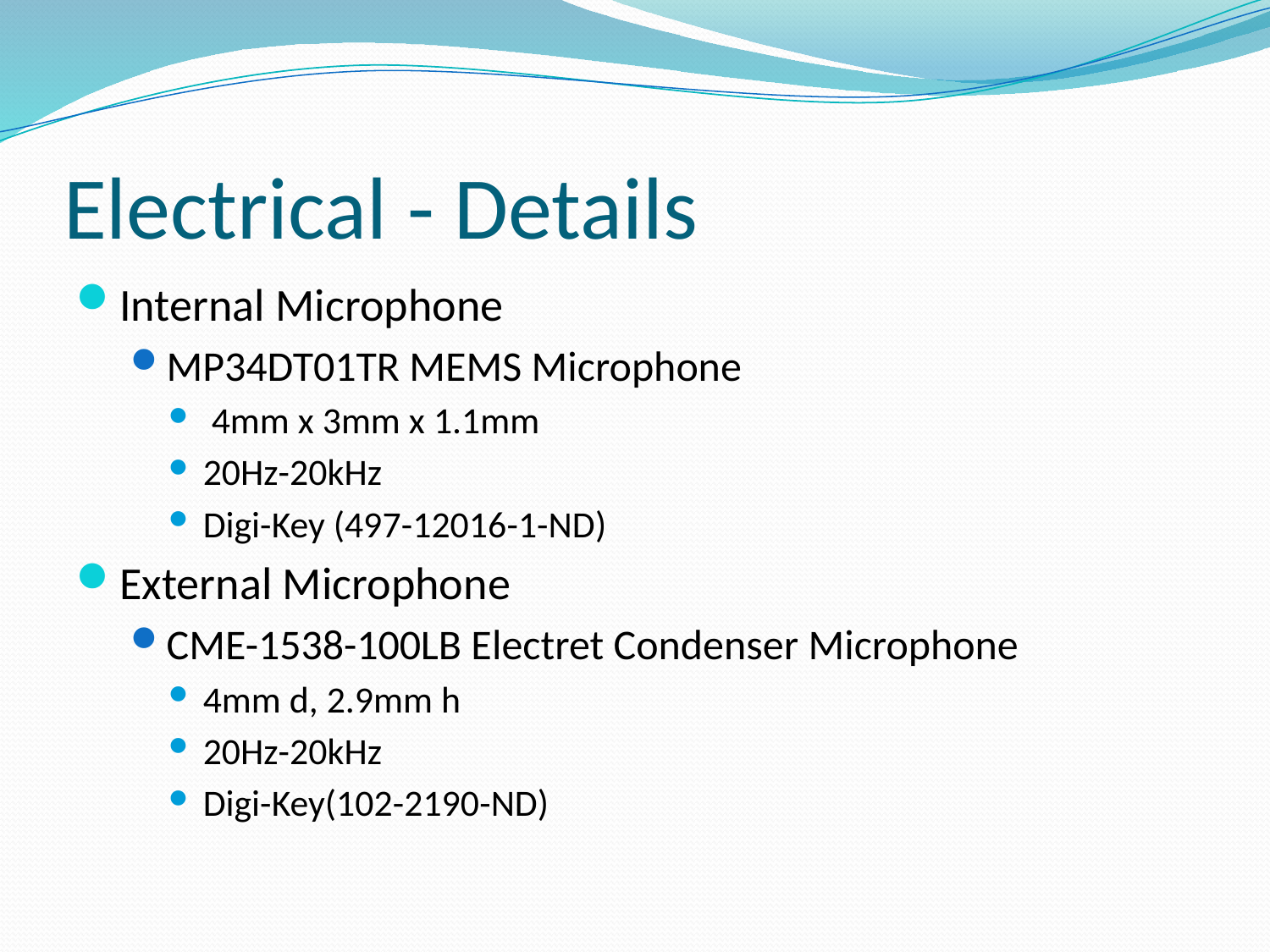

# Electrical - Details
Internal Microphone
MP34DT01TR MEMS Microphone
 4mm x 3mm x 1.1mm
20Hz-20kHz
Digi-Key (497-12016-1-ND)
External Microphone
CME-1538-100LB Electret Condenser Microphone
4mm d, 2.9mm h
20Hz-20kHz
Digi-Key(102-2190-ND)